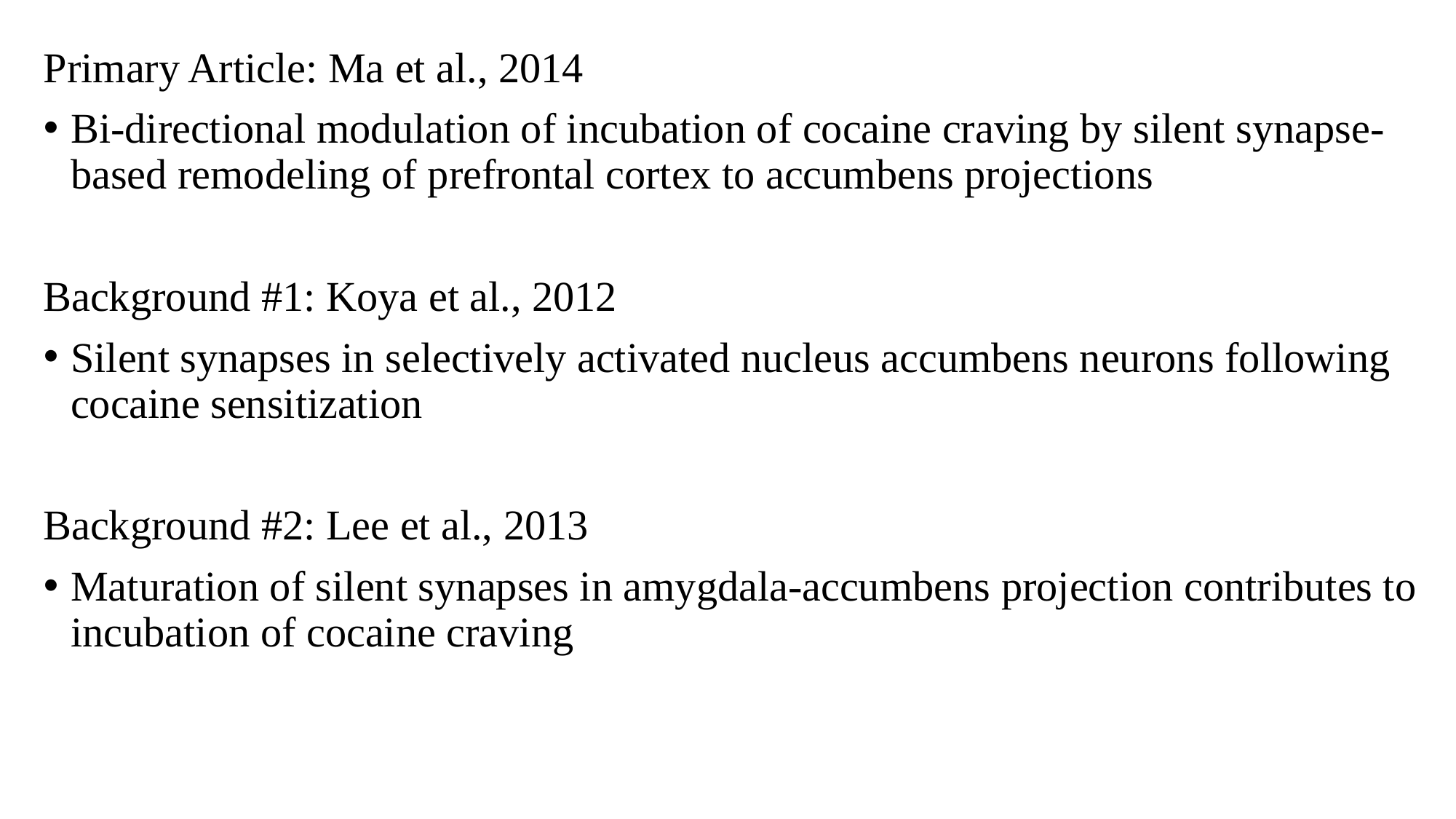

Primary Article: Ma et al., 2014
Bi-directional modulation of incubation of cocaine craving by silent synapse-based remodeling of prefrontal cortex to accumbens projections

Background #1: Koya et al., 2012
Silent synapses in selectively activated nucleus accumbens neurons following cocaine sensitization

Background #2: Lee et al., 2013
Maturation of silent synapses in amygdala-accumbens projection contributes to incubation of cocaine craving